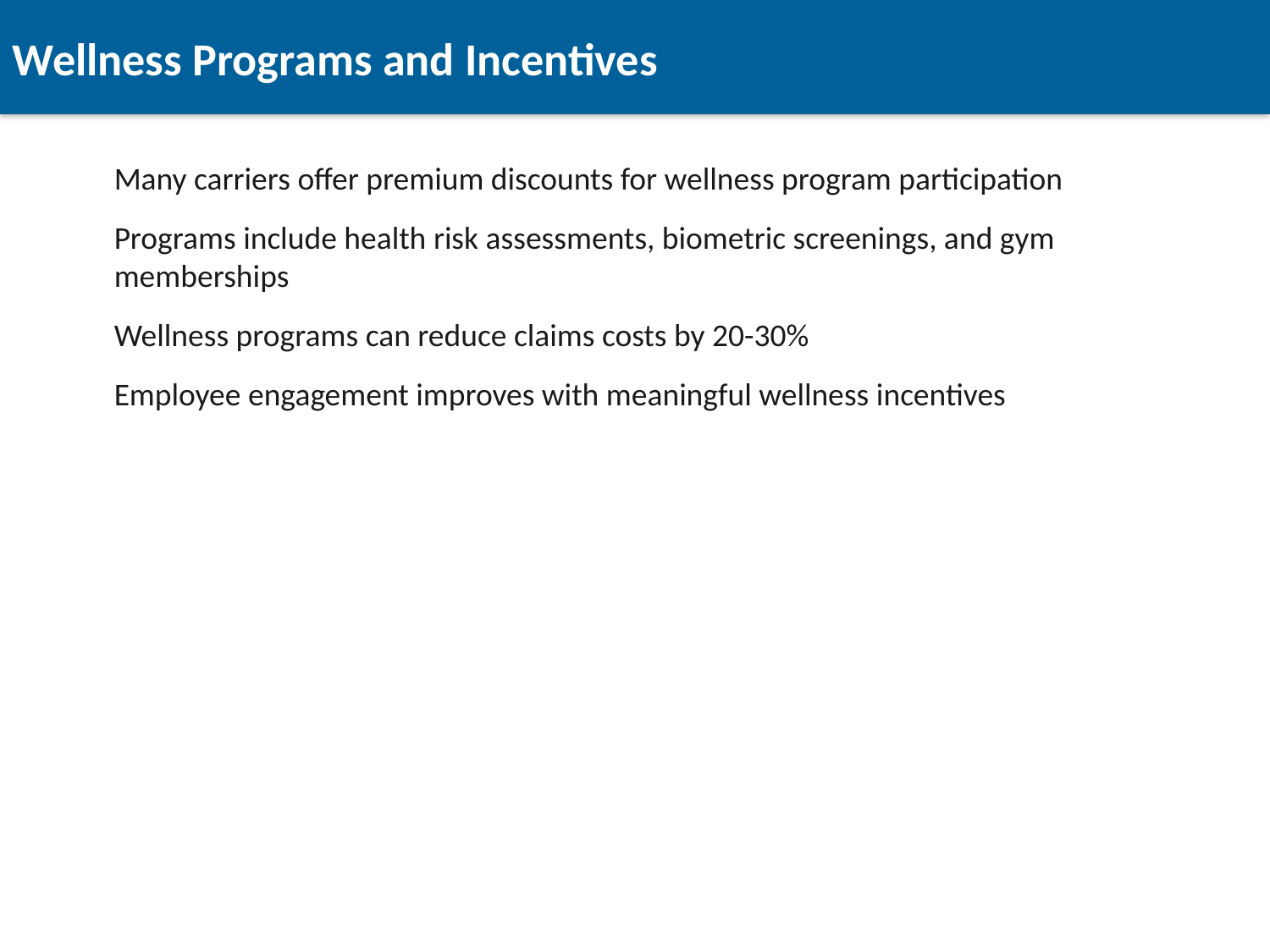

Wellness Programs and Incentives
Many carriers offer premium discounts for wellness program participation
Programs include health risk assessments, biometric screenings, and gym memberships
Wellness programs can reduce claims costs by 20-30%
Employee engagement improves with meaningful wellness incentives